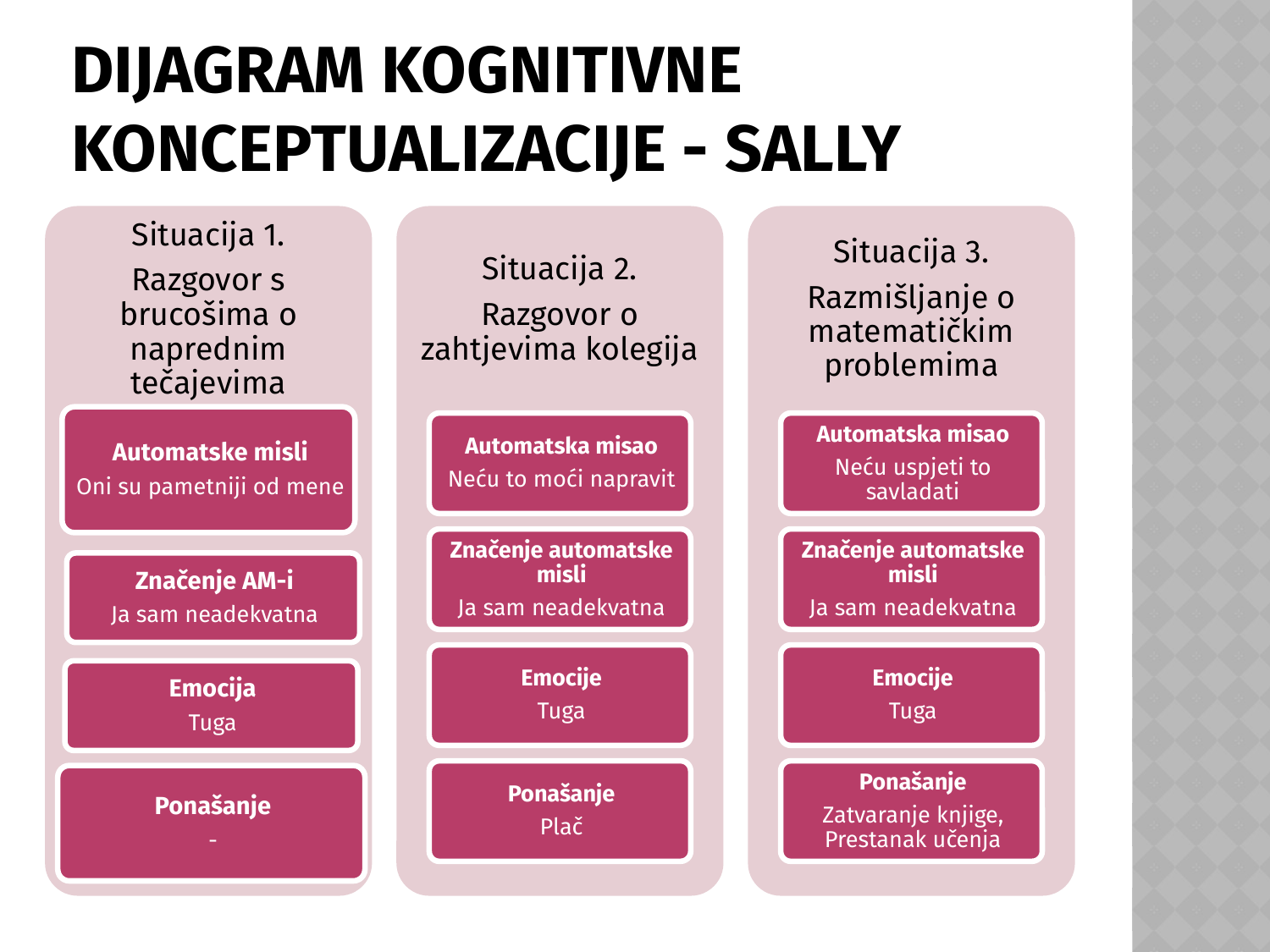

# Dijagram Kognitivne konceptualizacije - Sally
Situacija 1.
Razgovor s brucošima o naprednim tečajevima
Automatske misli
Oni su pametniji od mene
Značenje AM-i
Ja sam neadekvatna
Emocija
Tuga
Ponašanje
-
Situacija 2.
Razgovor o zahtjevima kolegija
Automatska misao
Neću to moći napravit
Značenje automatske misli
Ja sam neadekvatna
Emocije
Tuga
Ponašanje
Plač
Situacija 3.
Razmišljanje o matematičkim problemima
Automatska misao
Neću uspjeti to savladati
Značenje automatske misli
Ja sam neadekvatna
Emocije
Tuga
Ponašanje
Zatvaranje knjige, Prestanak učenja